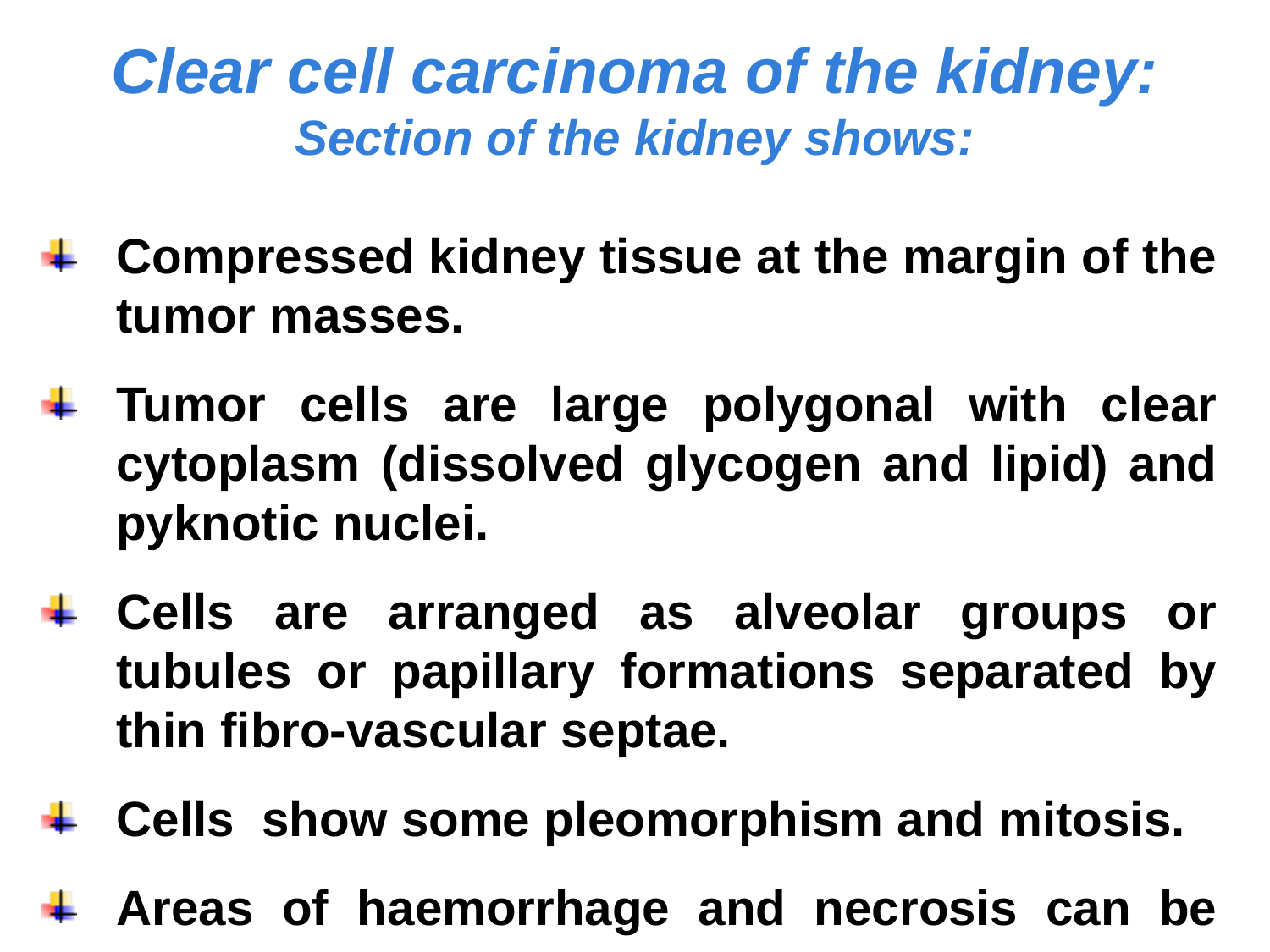

# Clear cell carcinoma of the kidney: Section of the kidney shows:
Compressed kidney tissue at the margin of the tumor masses.

Tumor cells are large polygonal with clear cytoplasm (dissolved glycogen and lipid) and pyknotic nuclei.

Cells are arranged as alveolar groups or tubules or papillary formations separated by thin fibro-vascular septae.

Cells  show some pleomorphism and mitosis.

Areas of haemorrhage and necrosis can be seen.